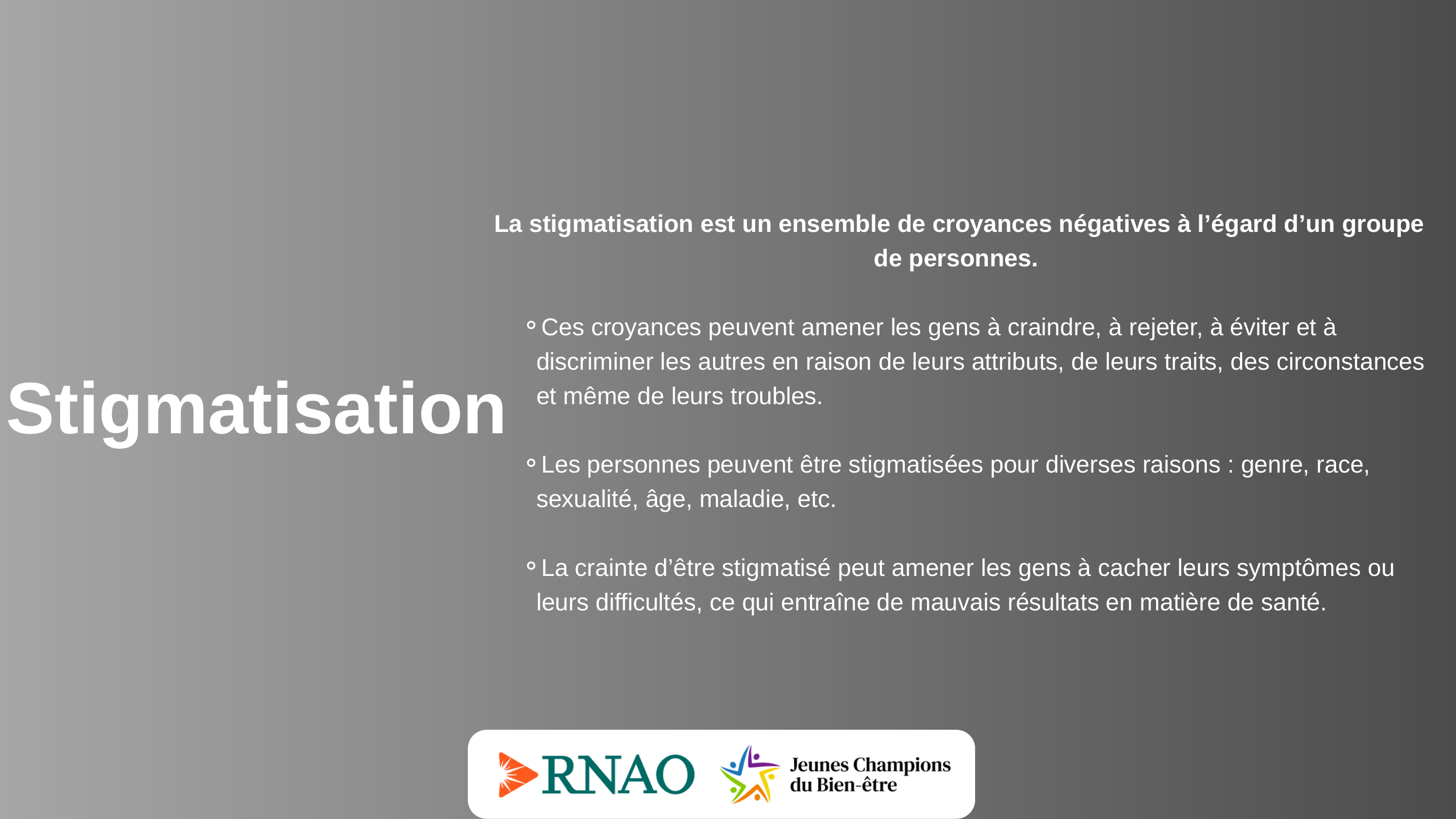

La stigmatisation est un ensemble de croyances négatives à l’égard d’un groupe de personnes.

Ces croyances peuvent amener les gens à craindre, à rejeter, à éviter et à discriminer les autres en raison de leurs attributs, de leurs traits, des circonstances et même de leurs troubles.

Les personnes peuvent être stigmatisées pour diverses raisons : genre, race, sexualité, âge, maladie, etc.

La crainte d’être stigmatisé peut amener les gens à cacher leurs symptômes ou leurs difficultés, ce qui entraîne de mauvais résultats en matière de santé.

Stigmatisation